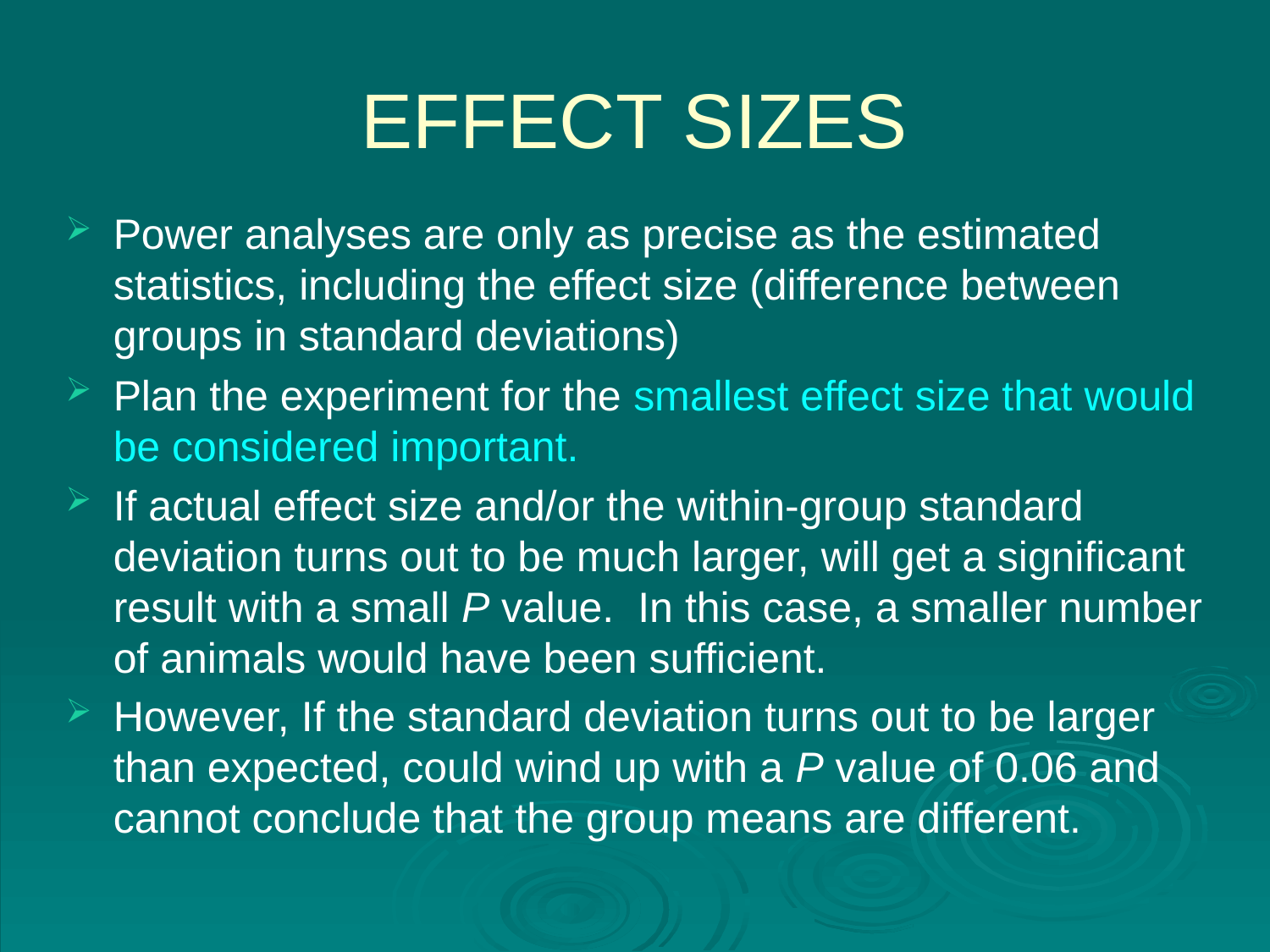

# EFFECT SIZES
Power analyses are only as precise as the estimated statistics, including the effect size (difference between groups in standard deviations)
Plan the experiment for the smallest effect size that would be considered important.
If actual effect size and/or the within-group standard deviation turns out to be much larger, will get a significant result with a small P value.  In this case, a smaller number of animals would have been sufficient.
However, If the standard deviation turns out to be larger than expected, could wind up with a P value of 0.06 and cannot conclude that the group means are different.